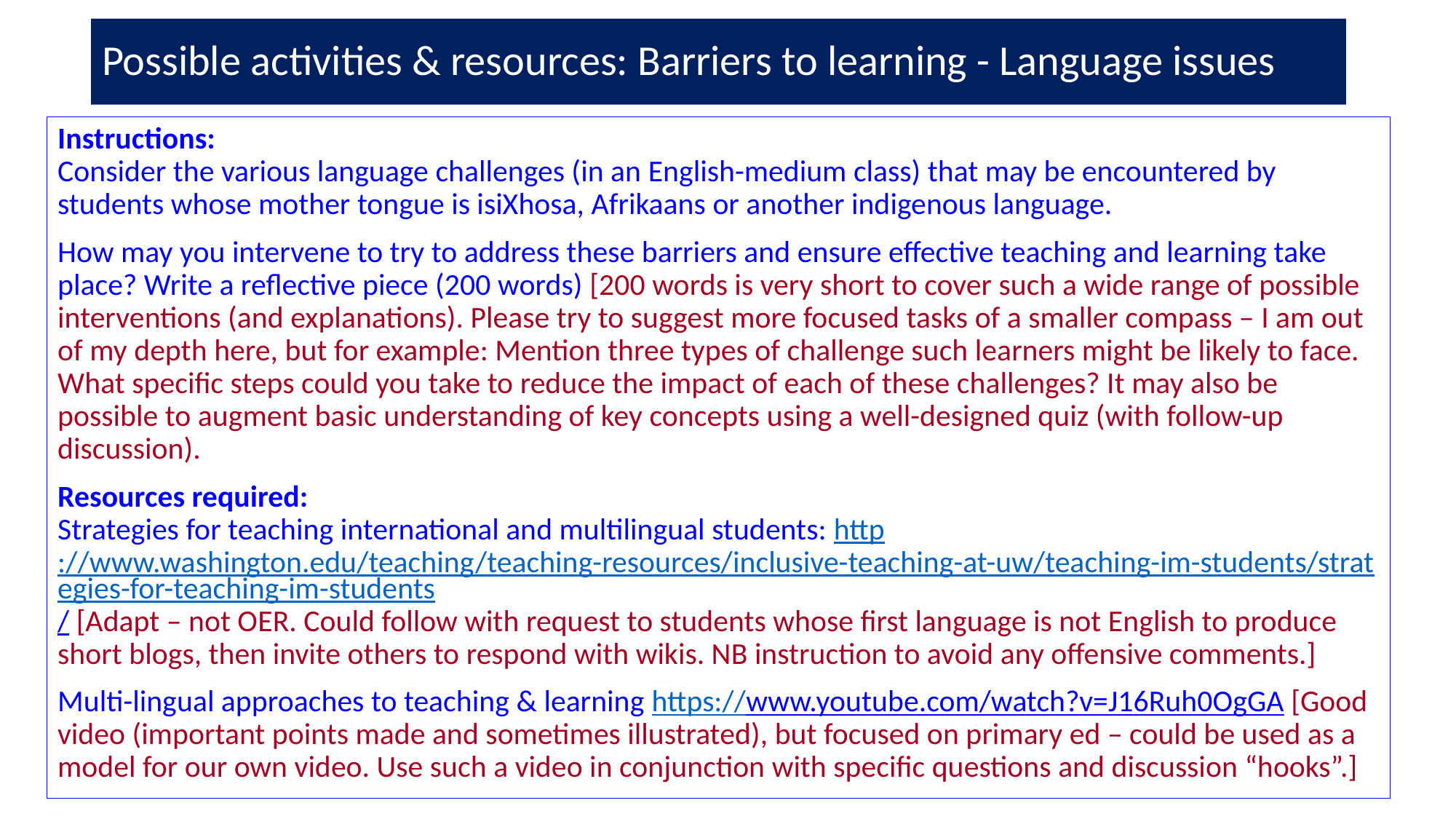

# Possible activities & resources: Barriers to learning - Language issues
Instructions:
Consider the various language challenges (in an English-medium class) that may be encountered by students whose mother tongue is isiXhosa, Afrikaans or another indigenous language.
How may you intervene to try to address these barriers and ensure effective teaching and learning take place? Write a reflective piece (200 words) [200 words is very short to cover such a wide range of possible interventions (and explanations). Please try to suggest more focused tasks of a smaller compass – I am out of my depth here, but for example: Mention three types of challenge such learners might be likely to face. What specific steps could you take to reduce the impact of each of these challenges? It may also be possible to augment basic understanding of key concepts using a well-designed quiz (with follow-up discussion).
Resources required:
Strategies for teaching international and multilingual students: http://www.washington.edu/teaching/teaching-resources/inclusive-teaching-at-uw/teaching-im-students/strategies-for-teaching-im-students/ [Adapt – not OER. Could follow with request to students whose first language is not English to produce short blogs, then invite others to respond with wikis. NB instruction to avoid any offensive comments.]
Multi-lingual approaches to teaching & learning https://www.youtube.com/watch?v=J16Ruh0OgGA [Good video (important points made and sometimes illustrated), but focused on primary ed – could be used as a model for our own video. Use such a video in conjunction with specific questions and discussion “hooks”.]